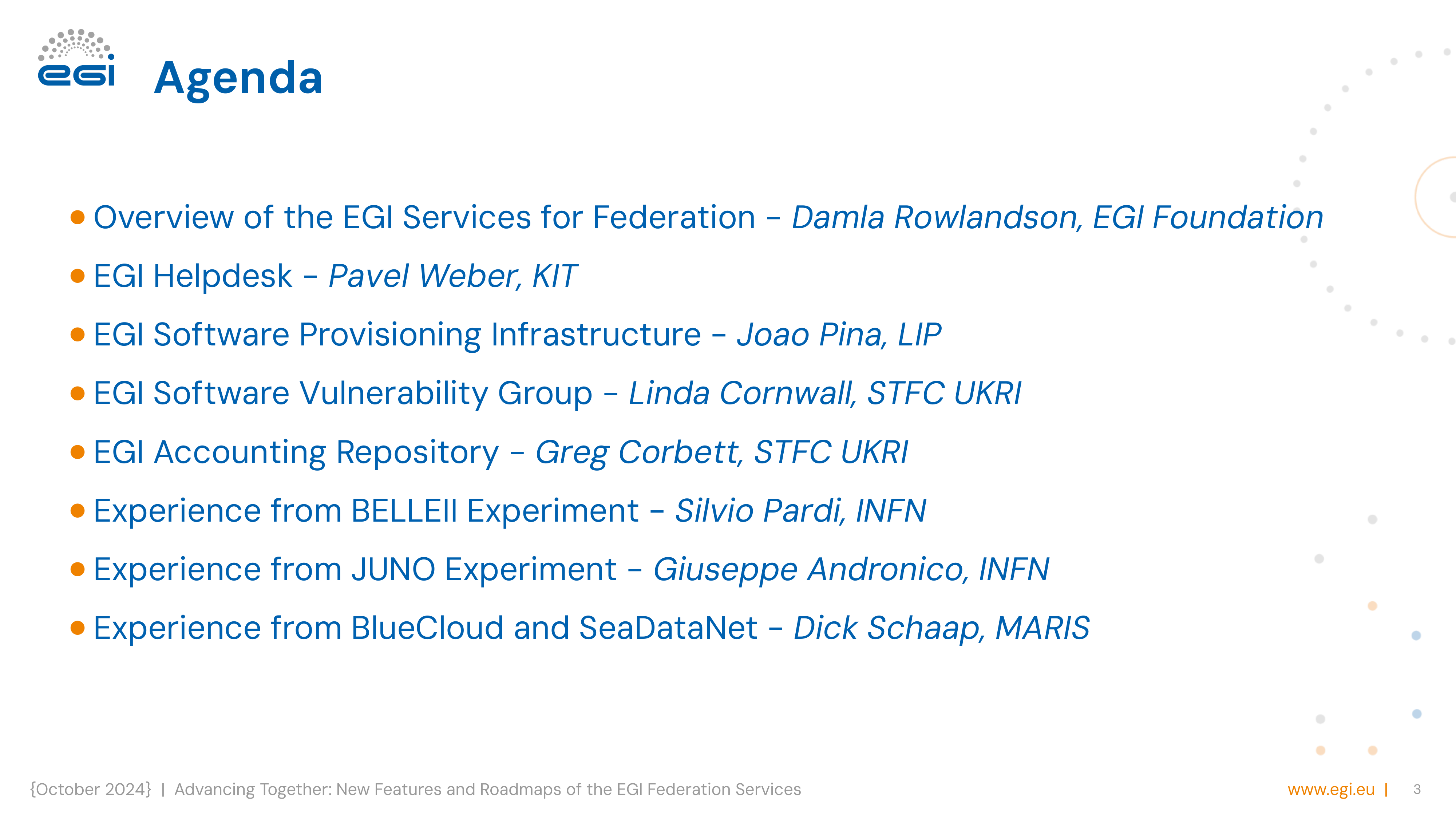

# Agenda
Overview of the EGI Services for Federation - Damla Rowlandson, EGI Foundation
EGI Helpdesk - Pavel Weber, KIT
EGI Software Provisioning Infrastructure - Joao Pina, LIP
EGI Software Vulnerability Group - Linda Cornwall, STFC UKRI
EGI Accounting Repository - Greg Corbett, STFC UKRI
Experience from BELLEII Experiment - Silvio Pardi, INFN
Experience from JUNO Experiment - Giuseppe Andronico, INFN
Experience from BlueCloud and SeaDataNet - Dick Schaap, MARIS
3